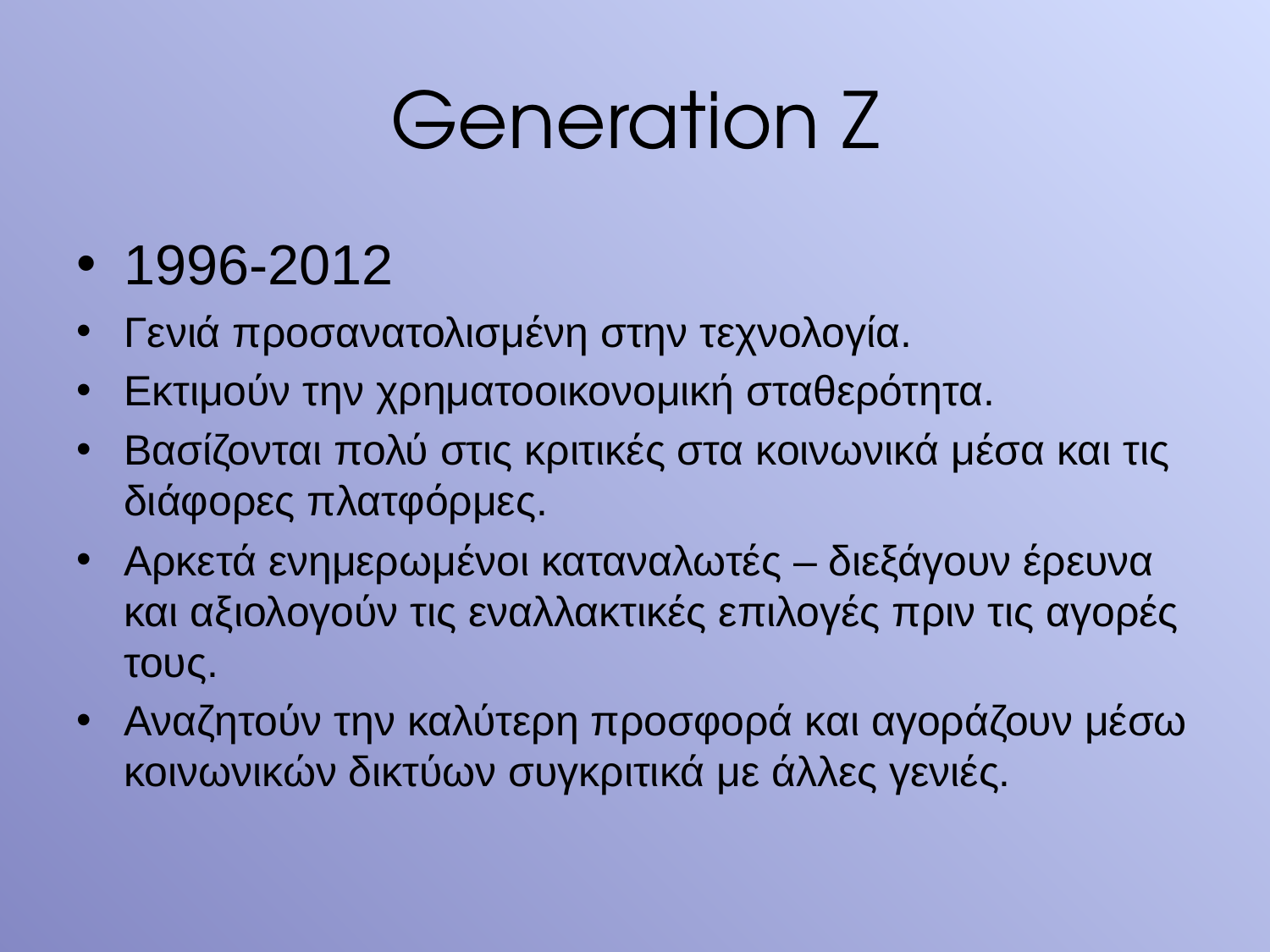

# Generation Z
1996-2012
Γενιά προσανατολισμένη στην τεχνολογία.
Εκτιμούν την χρηματοοικονομική σταθερότητα.
Βασίζονται πολύ στις κριτικές στα κοινωνικά μέσα και τις διάφορες πλατφόρμες.
Αρκετά ενημερωμένοι καταναλωτές – διεξάγουν έρευνα και αξιολογούν τις εναλλακτικές επιλογές πριν τις αγορές τους.
Αναζητούν την καλύτερη προσφορά και αγοράζουν μέσω κοινωνικών δικτύων συγκριτικά με άλλες γενιές.